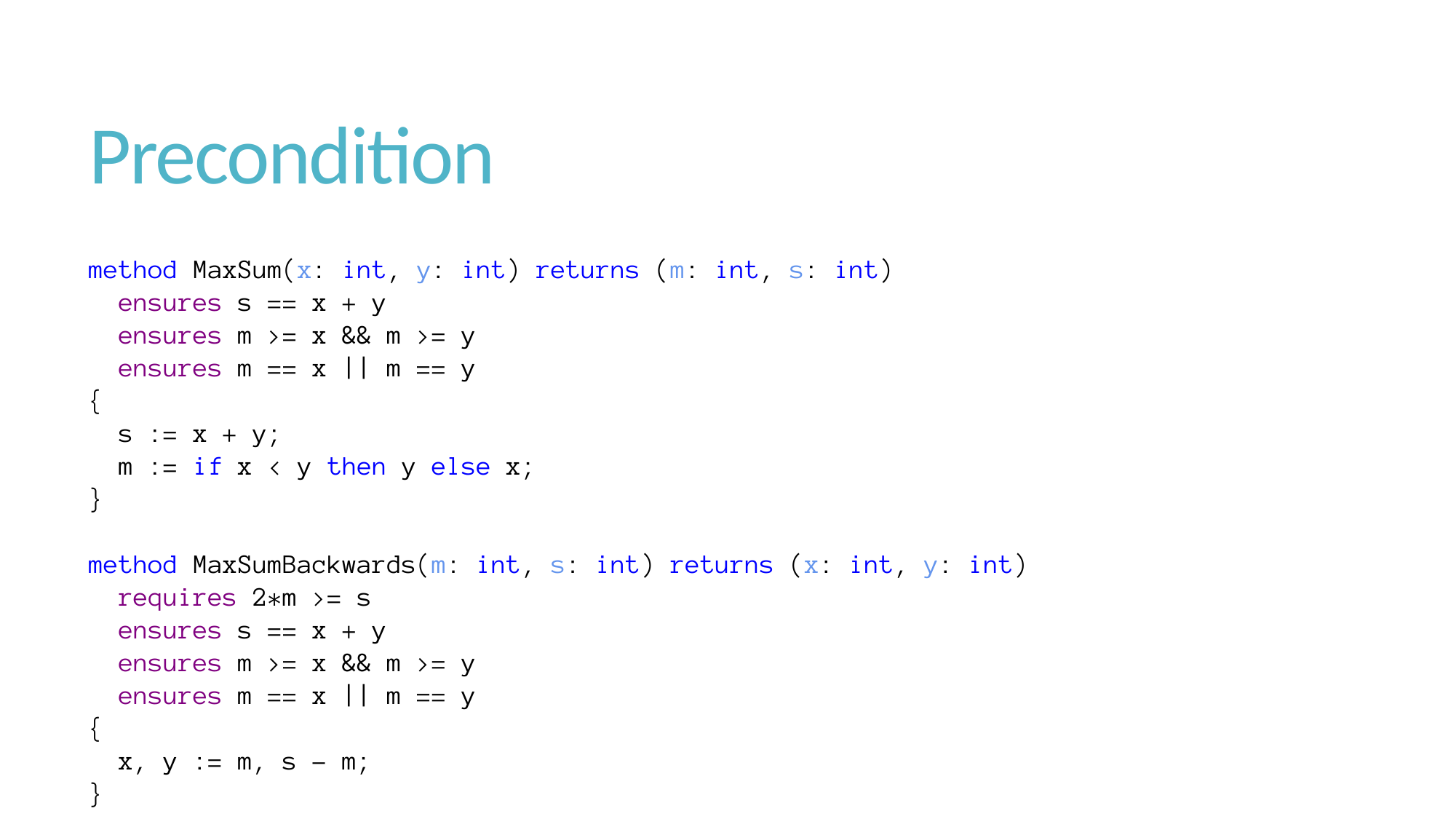

# Precondition
method MaxSum(x: int, y: int) returns (m: int, s: int)
  ensures s == x + y
  ensures m >= x && m >= y
  ensures m == x || m == y
{
  s := x + y;
  m := if x < y then y else x;
}

method MaxSumBackwards(m: int, s: int) returns (x: int, y: int)
  requires 2*m >= s
  ensures s == x + y
  ensures m >= x && m >= y
  ensures m == x || m == y
{
  x, y := m, s - m;
}